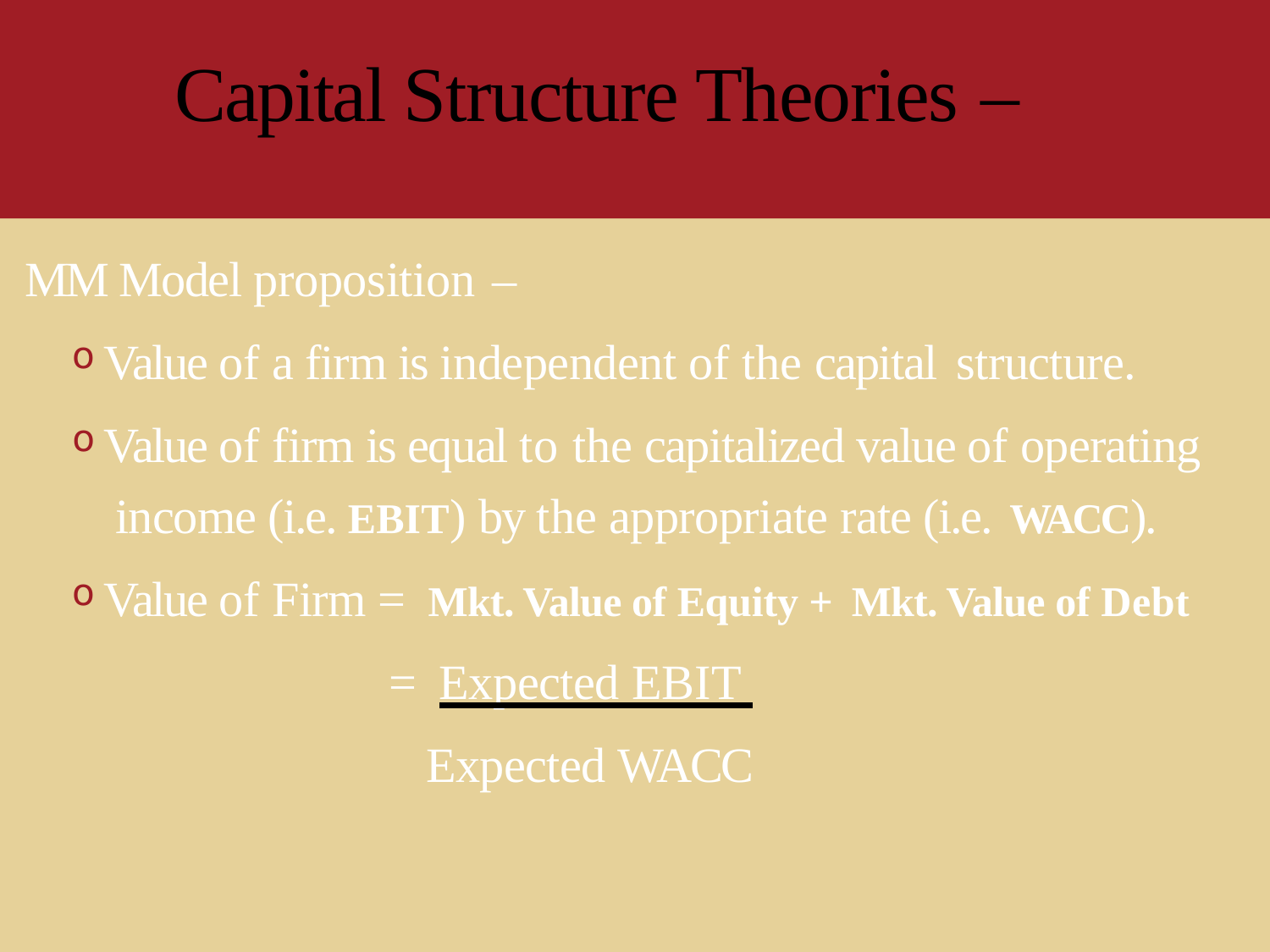

# Capital Structure Theories –
MM Model proposition –
Value of a firm is independent of the capital structure.
Value of firm is equal to the capitalized value of operating  income (i.e. EBIT) by the appropriate rate (i.e. WACC).
Value of Firm = Mkt. Value of Equity + Mkt. Value of Debt
= Expected EBIT  Expected WACC